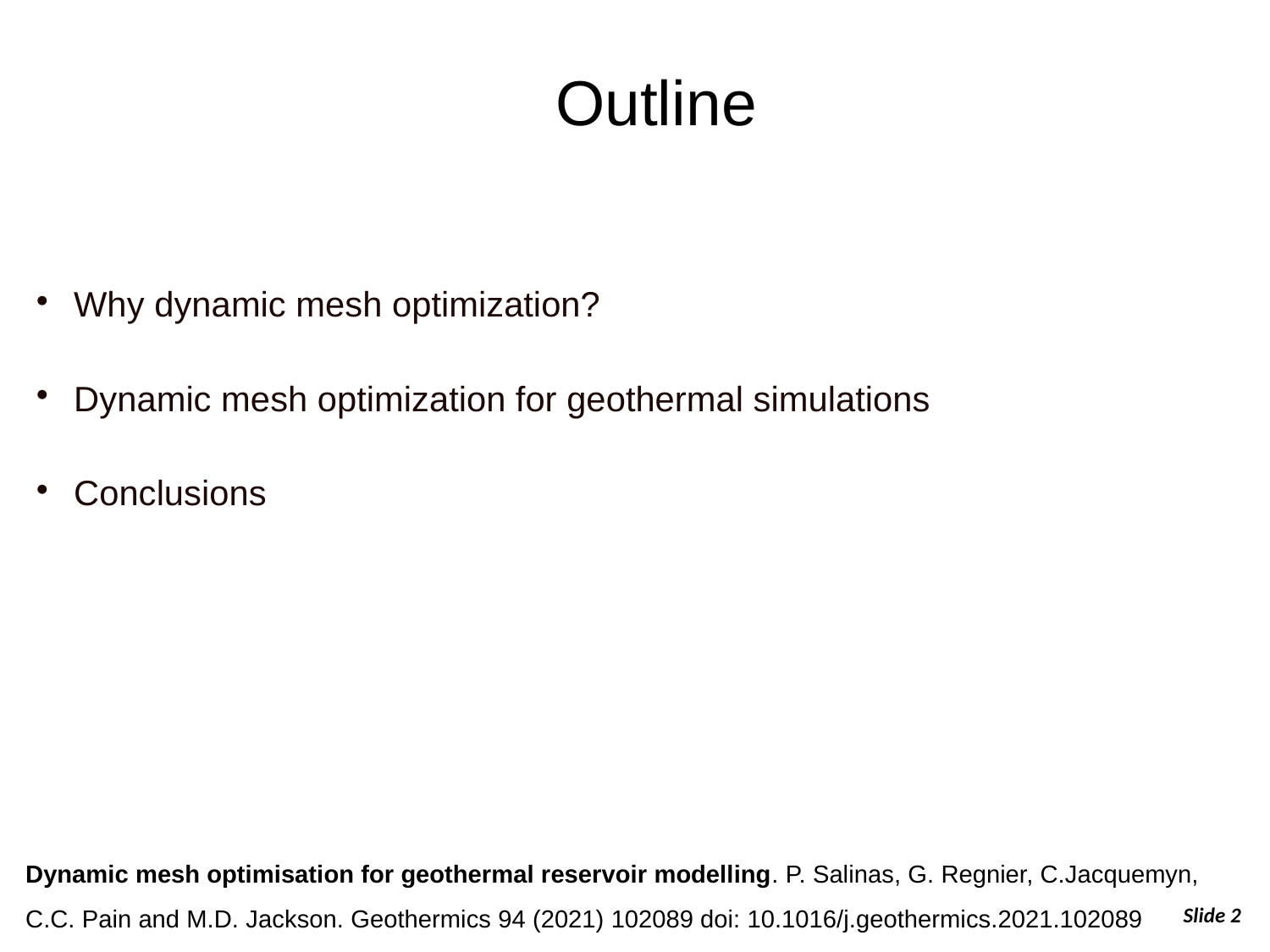

Outline
Why dynamic mesh optimization?
Dynamic mesh optimization for geothermal simulations
Conclusions

Dynamic mesh optimisation for geothermal reservoir modelling. P. Salinas, G. Regnier, C.Jacquemyn, C.C. Pain and M.D. Jackson. Geothermics 94 (2021) 102089 doi: 10.1016/j.geothermics.2021.102089
Slide 2